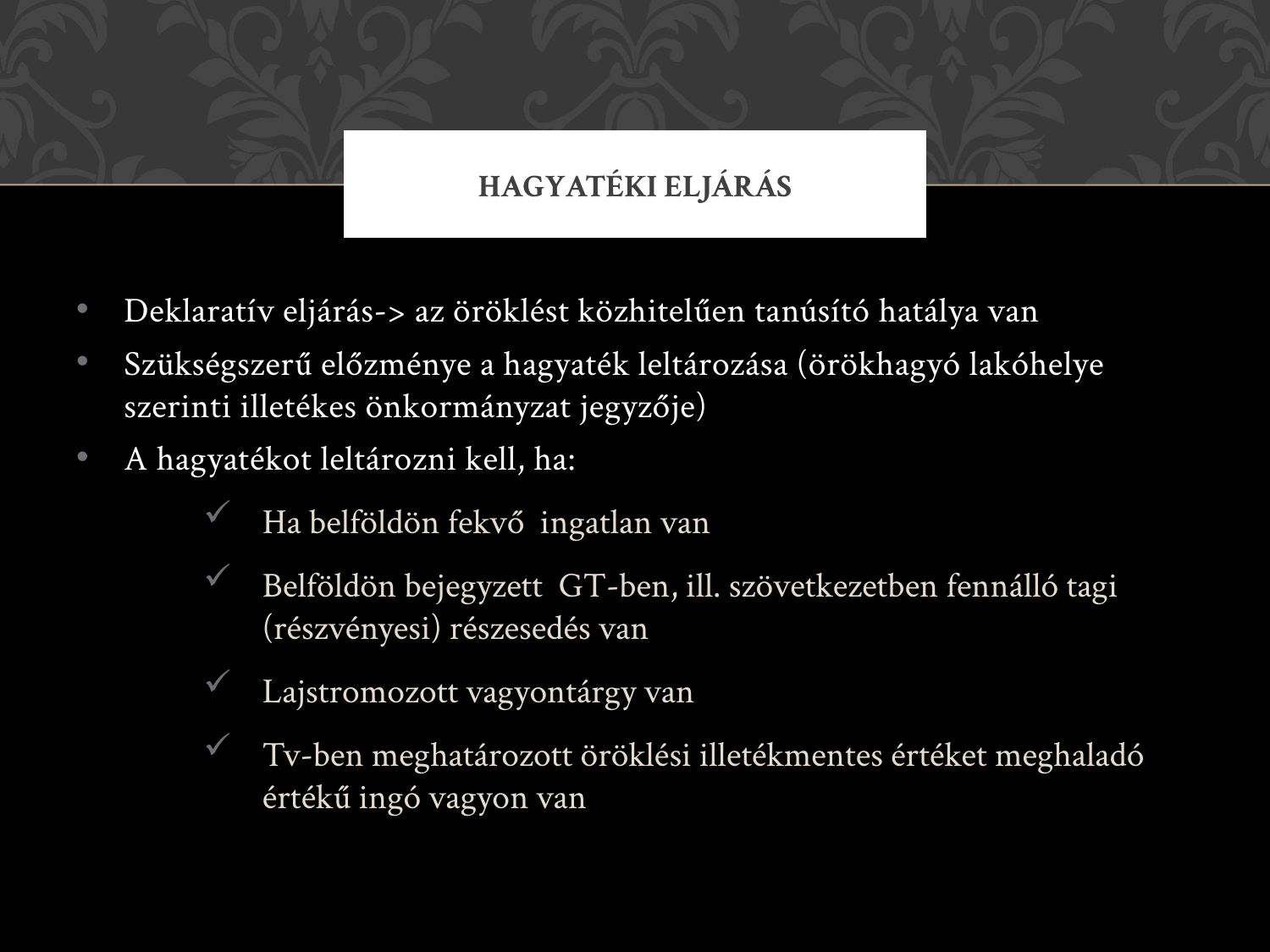

# Hagyatéki eljárás
Deklaratív eljárás-> az öröklést közhitelűen tanúsító hatálya van
Szükségszerű előzménye a hagyaték leltározása (örökhagyó lakóhelye szerinti illetékes önkormányzat jegyzője)
A hagyatékot leltározni kell, ha:
Ha belföldön fekvő  ingatlan van
Belföldön bejegyzett  GT-ben, ill. szövetkezetben fennálló tagi (részvényesi) részesedés van
Lajstromozott vagyontárgy van
Tv-ben meghatározott öröklési illetékmentes értéket meghaladó értékű ingó vagyon van